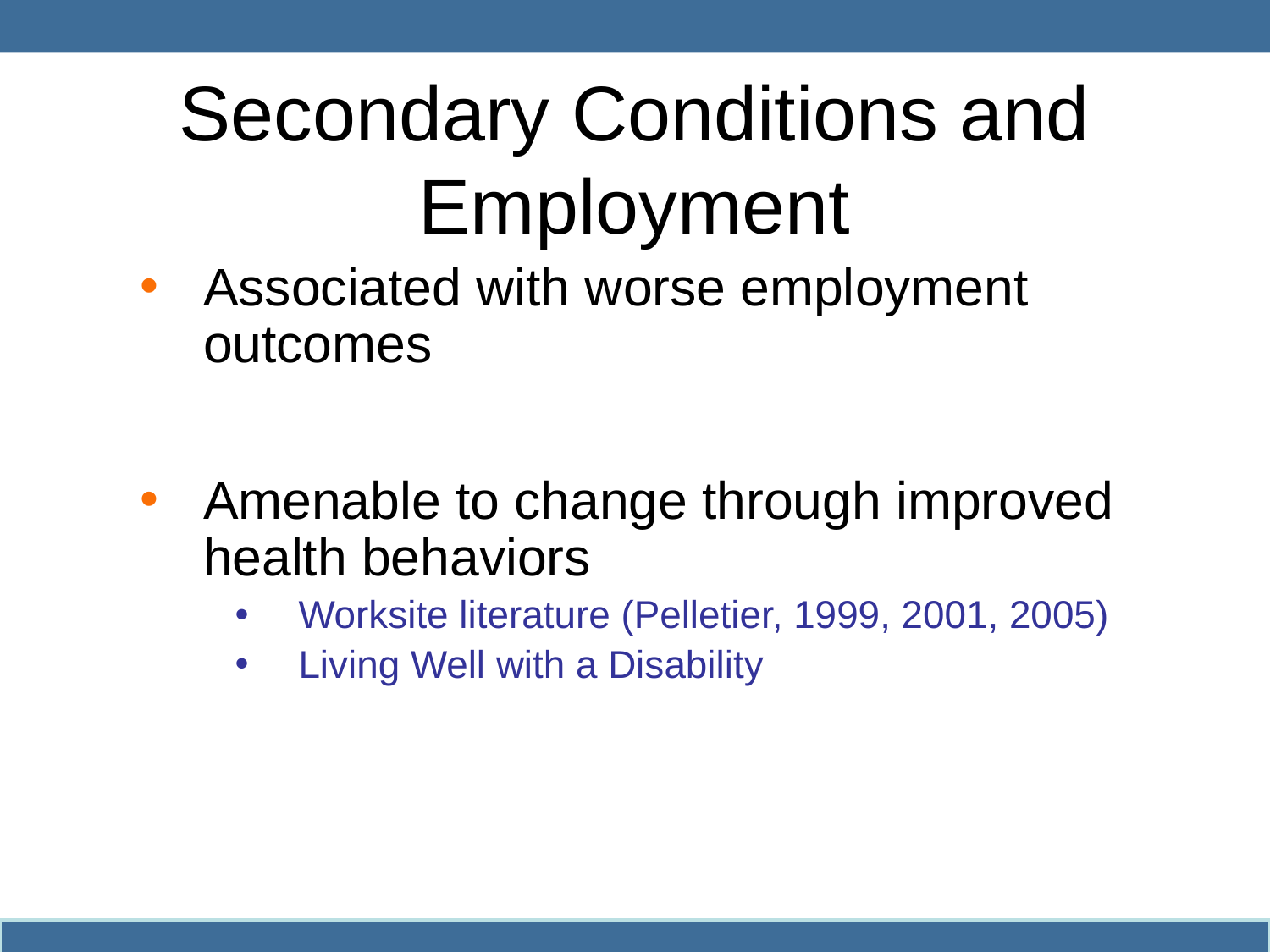

# Secondary Conditions and Employment
Associated with worse employment outcomes

Amenable to change through improved health behaviors
Worksite literature (Pelletier, 1999, 2001, 2005)
Living Well with a Disability